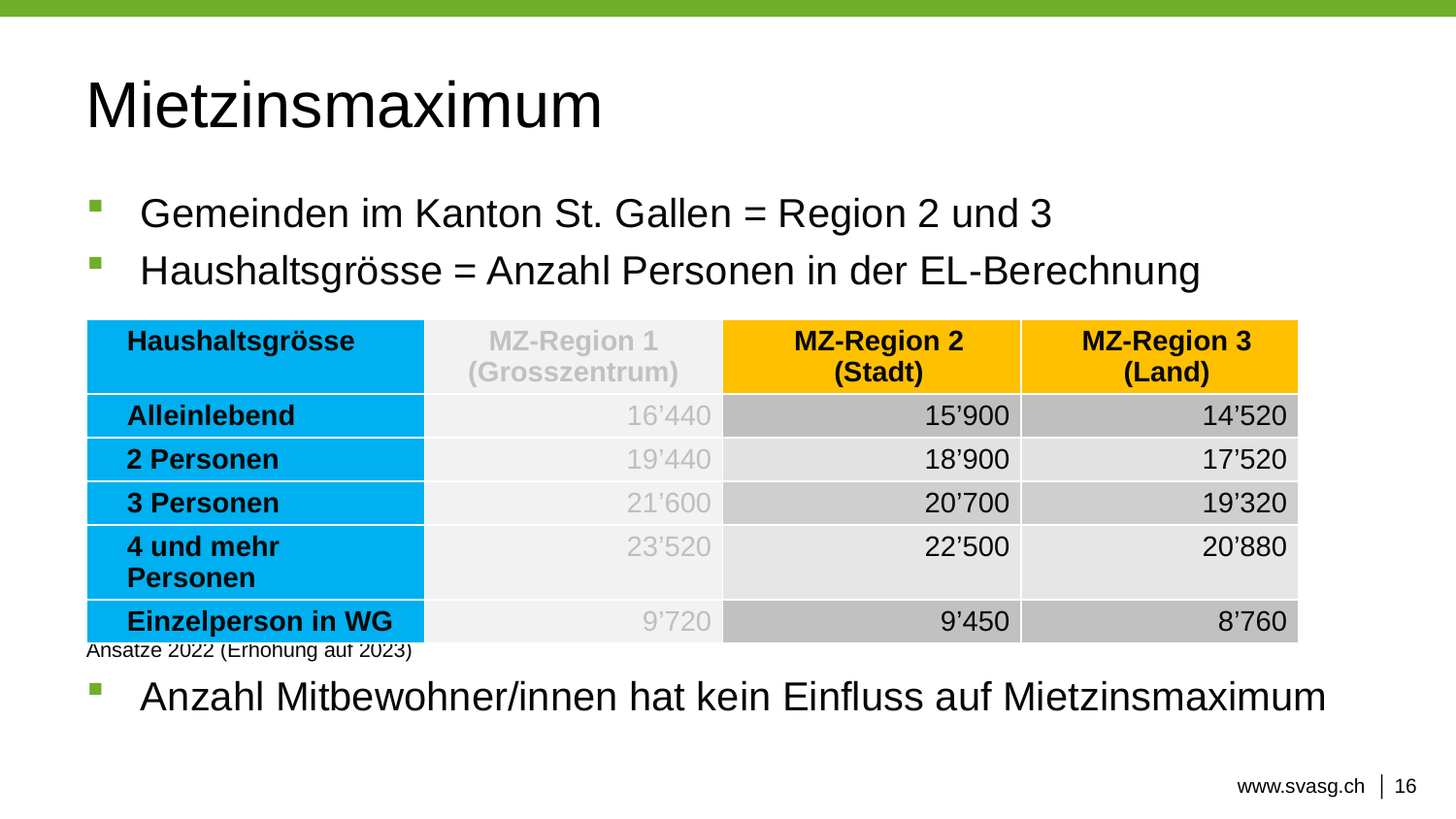

# Mietzinsmaximum
Gemeinden im Kanton St. Gallen = Region 2 und 3
Haushaltsgrösse = Anzahl Personen in der EL-Berechnung

Ansätze 2022 (Erhöhung auf 2023)
Anzahl Mitbewohner/innen hat kein Einfluss auf Mietzinsmaximum

| Haushaltsgrösse | MZ-Region 1 (Grosszentrum) | MZ-Region 2 (Stadt) | MZ-Region 3 (Land) |
| --- | --- | --- | --- |
| Alleinlebend | 16’440 | 15’900 | 14’520 |
| 2 Personen | 19’440 | 18’900 | 17’520 |
| 3 Personen | 21’600 | 20’700 | 19’320 |
| 4 und mehr Personen | 23’520 | 22’500 | 20’880 |
| Einzelperson in WG | 9’720 | 9’450 | 8’760 |